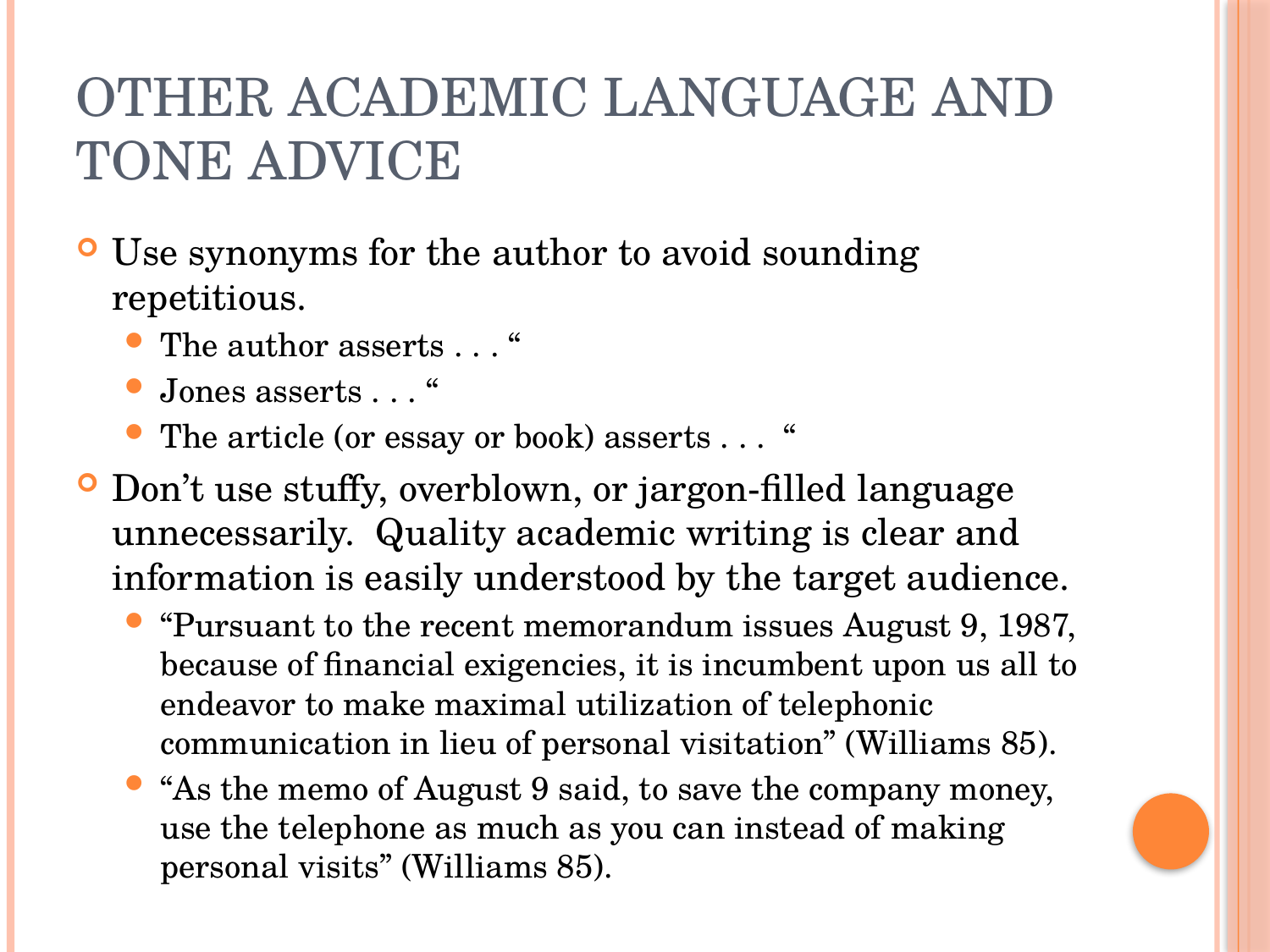

# Other Academic Language and Tone Advice
Use synonyms for the author to avoid sounding repetitious.
The author asserts . . . “
Jones asserts . . . “
The article (or essay or book) asserts . . .  “
Don’t use stuffy, overblown, or jargon-filled language unnecessarily.  Quality academic writing is clear and information is easily understood by the target audience.
“Pursuant to the recent memorandum issues August 9, 1987, because of financial exigencies, it is incumbent upon us all to endeavor to make maximal utilization of telephonic communication in lieu of personal visitation” (Williams 85).
“As the memo of August 9 said, to save the company money, use the telephone as much as you can instead of making personal visits” (Williams 85).